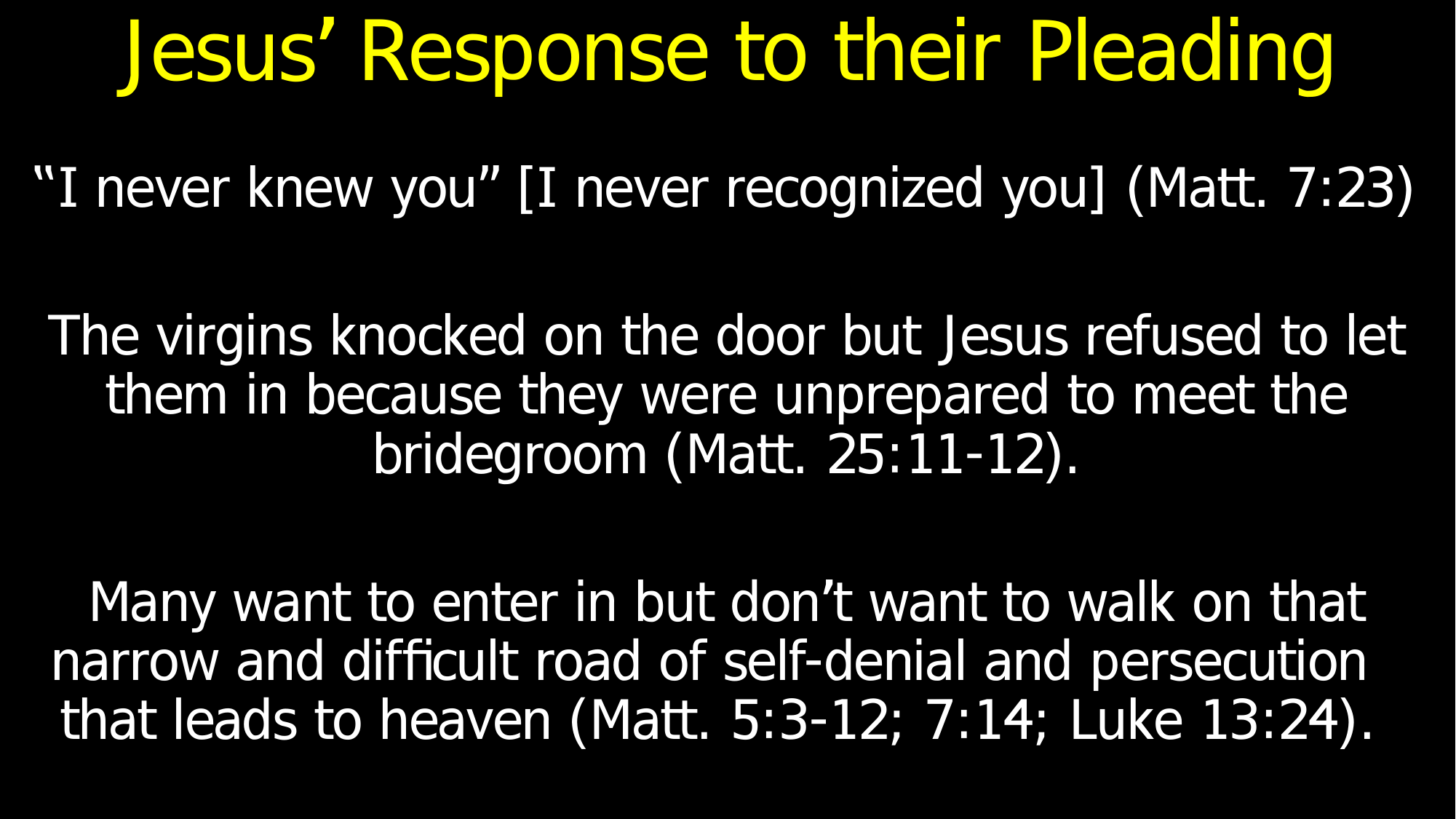

# Jesus’ Response to their Pleading

“I never knew you” [I never recognized you] (Matt. 7:23)

The virgins knocked on the door but Jesus refused to let them in because they were unprepared to meet the bridegroom (Matt. 25:11-12).

Many want to enter in but don’t want to walk on that narrow and difficult road of self-denial and persecution   that leads to heaven (Matt. 5:3-12; 7:14; Luke 13:24).